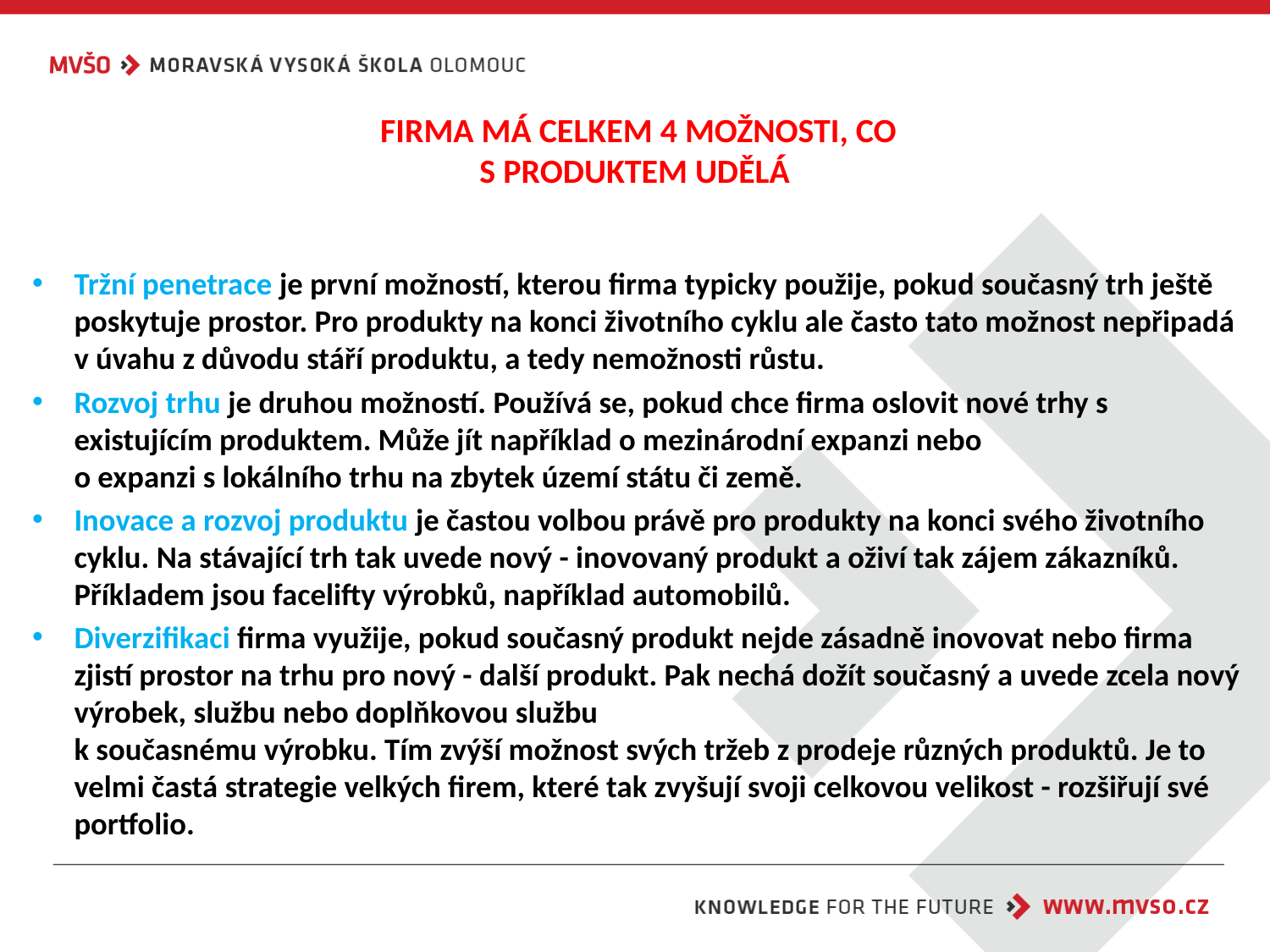

# FIRMA MÁ CELKEM 4 MOŽNOSTI, CO S PRODUKTEM UDĚLÁ
Tržní penetrace je první možností, kterou firma typicky použije, pokud současný trh ještě poskytuje prostor. Pro produkty na konci životního cyklu ale často tato možnost nepřipadá v úvahu z důvodu stáří produktu, a tedy nemožnosti růstu.
Rozvoj trhu je druhou možností. Používá se, pokud chce firma oslovit nové trhy s existujícím produktem. Může jít například o mezinárodní expanzi nebo
o expanzi s lokálního trhu na zbytek území státu či země.
Inovace a rozvoj produktu je častou volbou právě pro produkty na konci svého životního cyklu. Na stávající trh tak uvede nový - inovovaný produkt a oživí tak zájem zákazníků. Příkladem jsou facelifty výrobků, například automobilů.
Diverzifikaci firma využije, pokud současný produkt nejde zásadně inovovat nebo firma zjistí prostor na trhu pro nový - další produkt. Pak nechá dožít současný a uvede zcela nový výrobek, službu nebo doplňkovou službu
k současnému výrobku. Tím zvýší možnost svých tržeb z prodeje různých produktů. Je to velmi častá strategie velkých firem, které tak zvyšují svoji celkovou velikost - rozšiřují své portfolio.